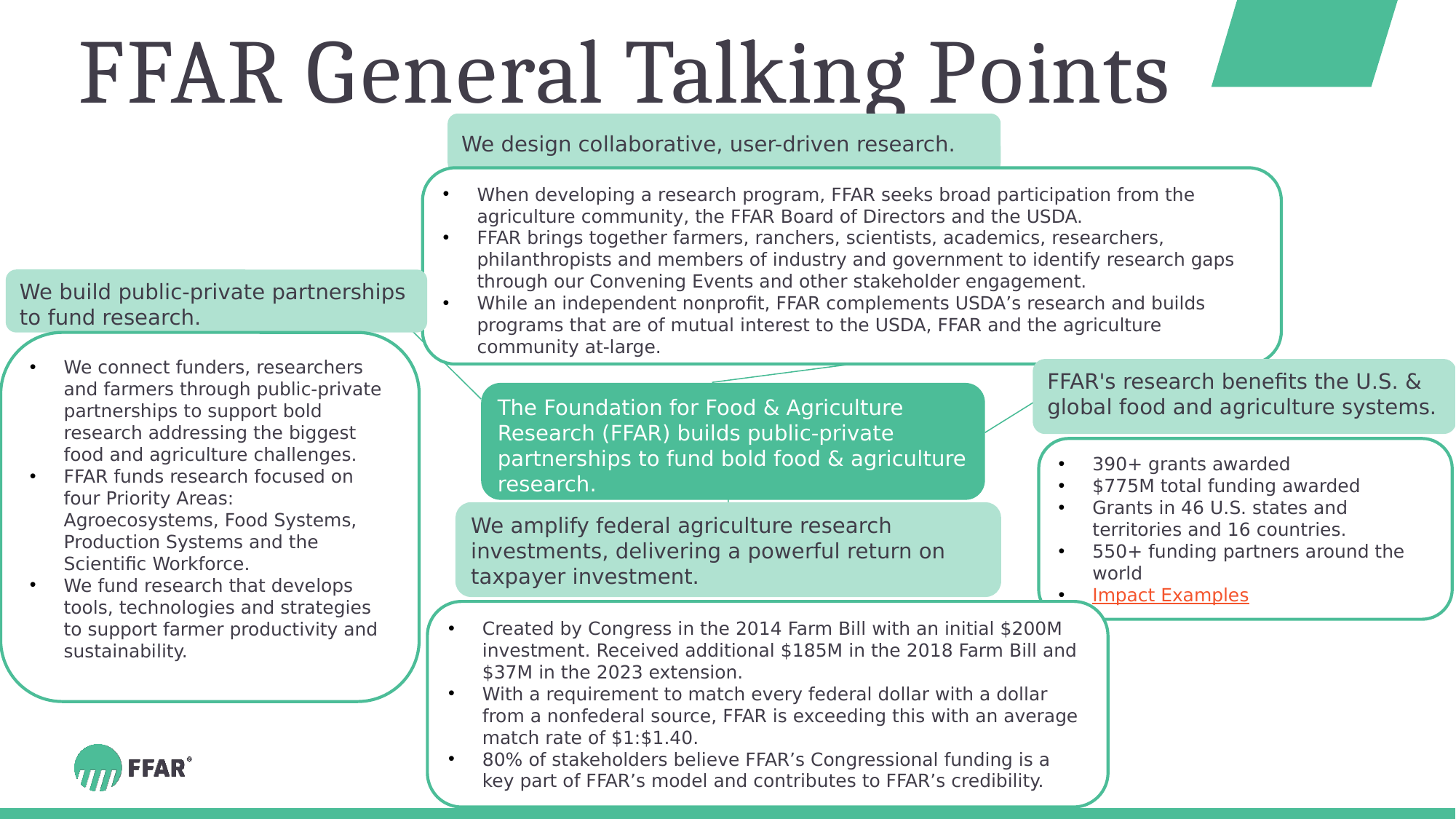

# FFAR General Talking Points
We design collaborative, user-driven research.
When developing a research program, FFAR seeks broad participation from the agriculture community, the FFAR Board of Directors and the USDA.
FFAR brings together farmers, ranchers, scientists, academics, researchers, philanthropists and members of industry and government to identify research gaps through our Convening Events and other stakeholder engagement.
While an independent nonprofit, FFAR complements USDA’s research and builds programs that are of mutual interest to the USDA, FFAR and the agriculture community at-large.

We build public-private partnerships to fund research.
We connect funders, researchers and farmers through public-private partnerships to support bold research addressing the biggest food and agriculture challenges.
FFAR funds research focused on four Priority Areas: Agroecosystems, Food Systems, Production Systems and the Scientific Workforce.
We fund research that develops tools, technologies and strategies to support farmer productivity and sustainability.

FFAR's research benefits the U.S. & global food and agriculture systems.
The Foundation for Food & Agriculture Research (FFAR) builds public-private partnerships to fund bold food & agriculture research.

390+ grants awarded
$775M total funding awarded
Grants in 46 U.S. states and territories and 16 countries.
550+ funding partners around the world
Impact Examples

We amplify federal agriculture research investments, delivering a powerful return on taxpayer investment.
Created by Congress in the 2014 Farm Bill with an initial $200M investment. Received additional $185M in the 2018 Farm Bill and $37M in the 2023 extension.
With a requirement to match every federal dollar with a dollar from a nonfederal source, FFAR is exceeding this with an average match rate of $1:$1.40.
80% of stakeholders believe FFAR’s Congressional funding is a key part of FFAR’s model and contributes to FFAR’s credibility.